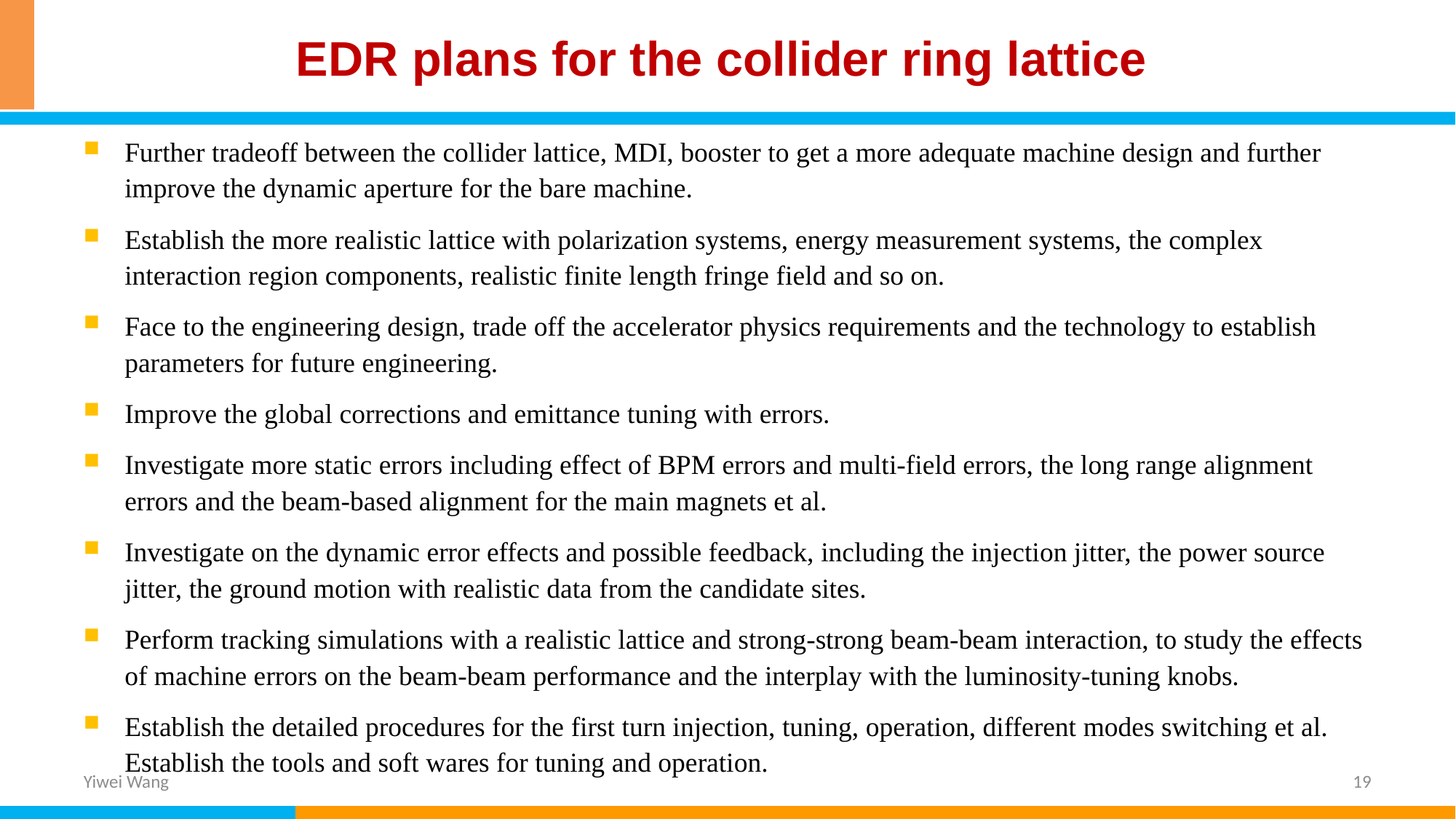

# EDR plans for the collider ring lattice
Further tradeoff between the collider lattice, MDI, booster to get a more adequate machine design and further improve the dynamic aperture for the bare machine.
Establish the more realistic lattice with polarization systems, energy measurement systems, the complex interaction region components, realistic finite length fringe field and so on.
Face to the engineering design, trade off the accelerator physics requirements and the technology to establish parameters for future engineering.
Improve the global corrections and emittance tuning with errors.
Investigate more static errors including effect of BPM errors and multi-field errors, the long range alignment errors and the beam-based alignment for the main magnets et al.
Investigate on the dynamic error effects and possible feedback, including the injection jitter, the power source jitter, the ground motion with realistic data from the candidate sites.
Perform tracking simulations with a realistic lattice and strong-strong beam-beam interaction, to study the effects of machine errors on the beam-beam performance and the interplay with the luminosity-tuning knobs.
Establish the detailed procedures for the first turn injection, tuning, operation, different modes switching et al. Establish the tools and soft wares for tuning and operation.
Yiwei Wang
19